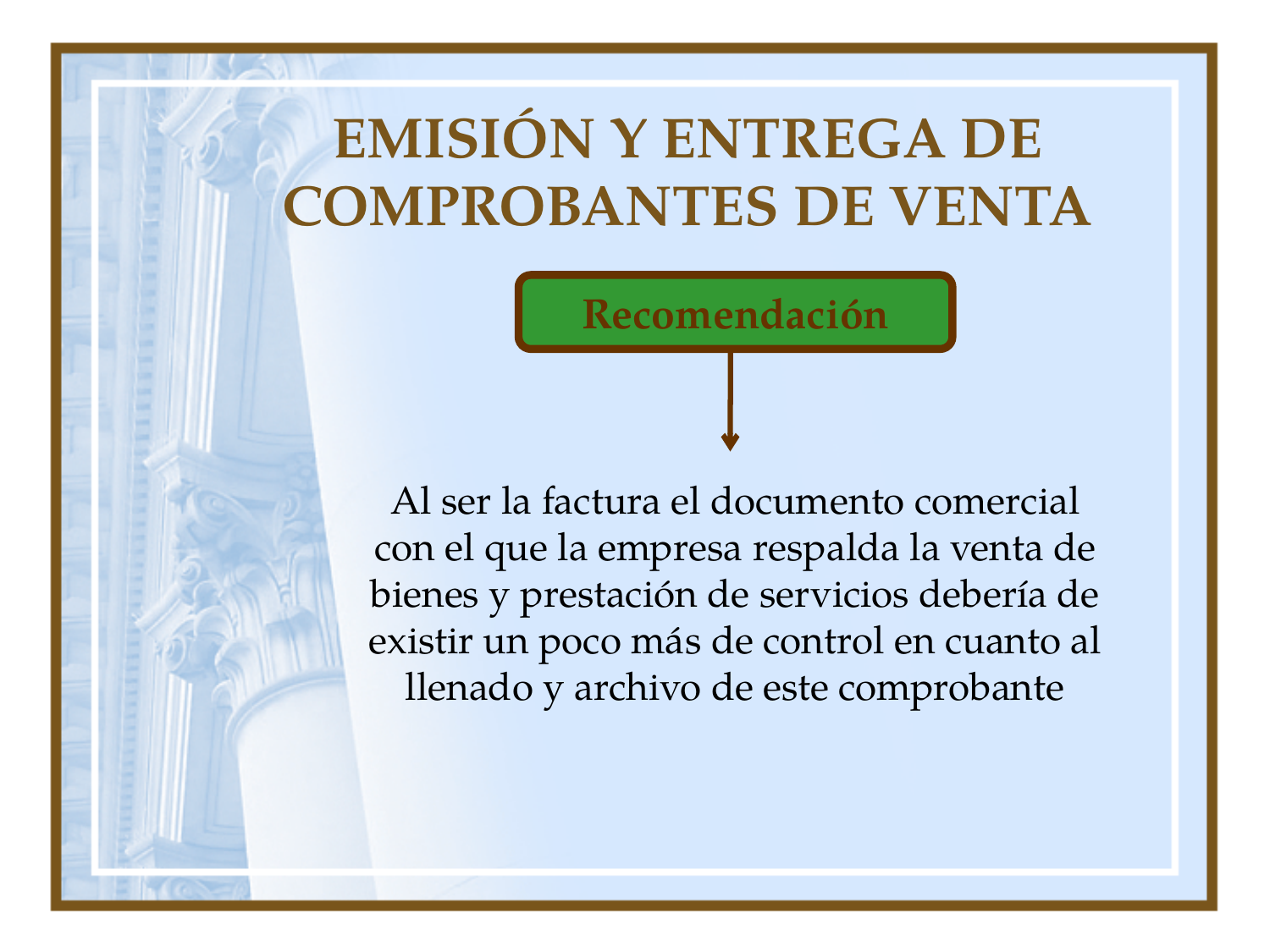

# EMISIÓN Y ENTREGA DE COMPROBANTES DE VENTA
Recomendación
Al ser la factura el documento comercial con el que la empresa respalda la venta de bienes y prestación de servicios debería de existir un poco más de control en cuanto al llenado y archivo de este comprobante